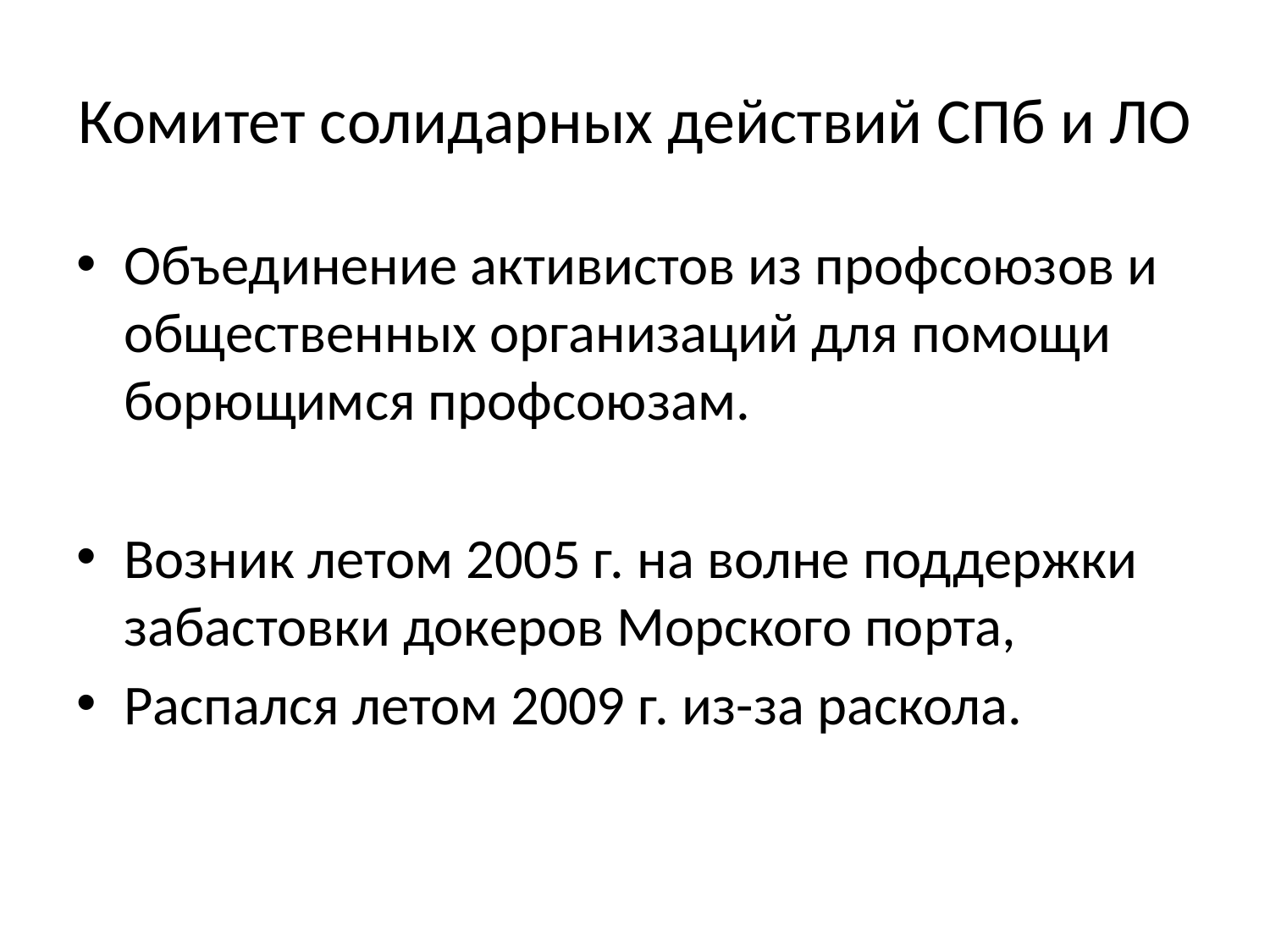

# Комитет солидарных действий СПб и ЛО
Объединение активистов из профсоюзов и общественных организаций для помощи борющимся профсоюзам.

Возник летом 2005 г. на волне поддержки забастовки докеров Морского порта,
Распался летом 2009 г. из-за раскола.